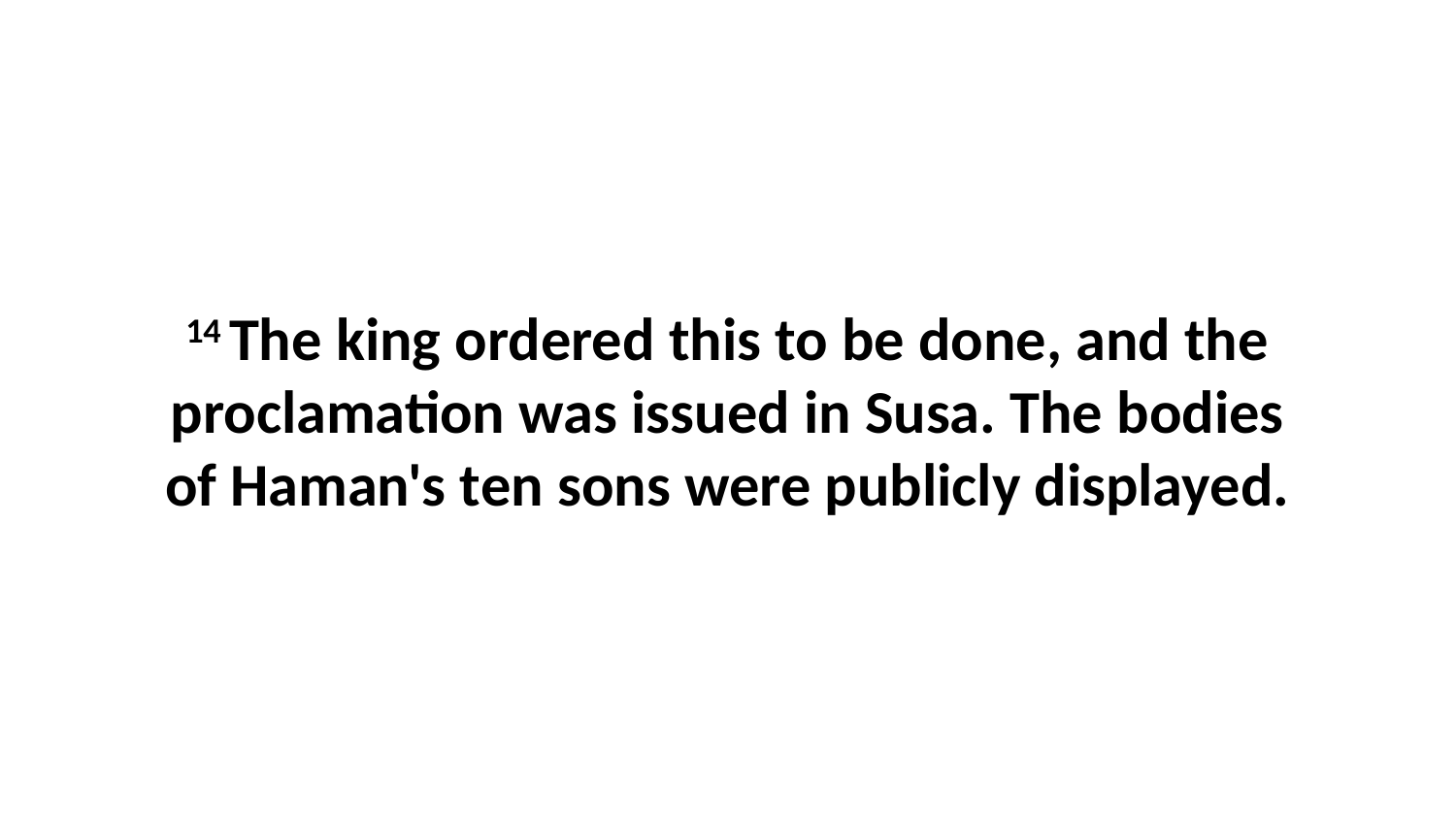

14 The king ordered this to be done, and the proclamation was issued in Susa. The bodies of Haman's ten sons were publicly displayed.